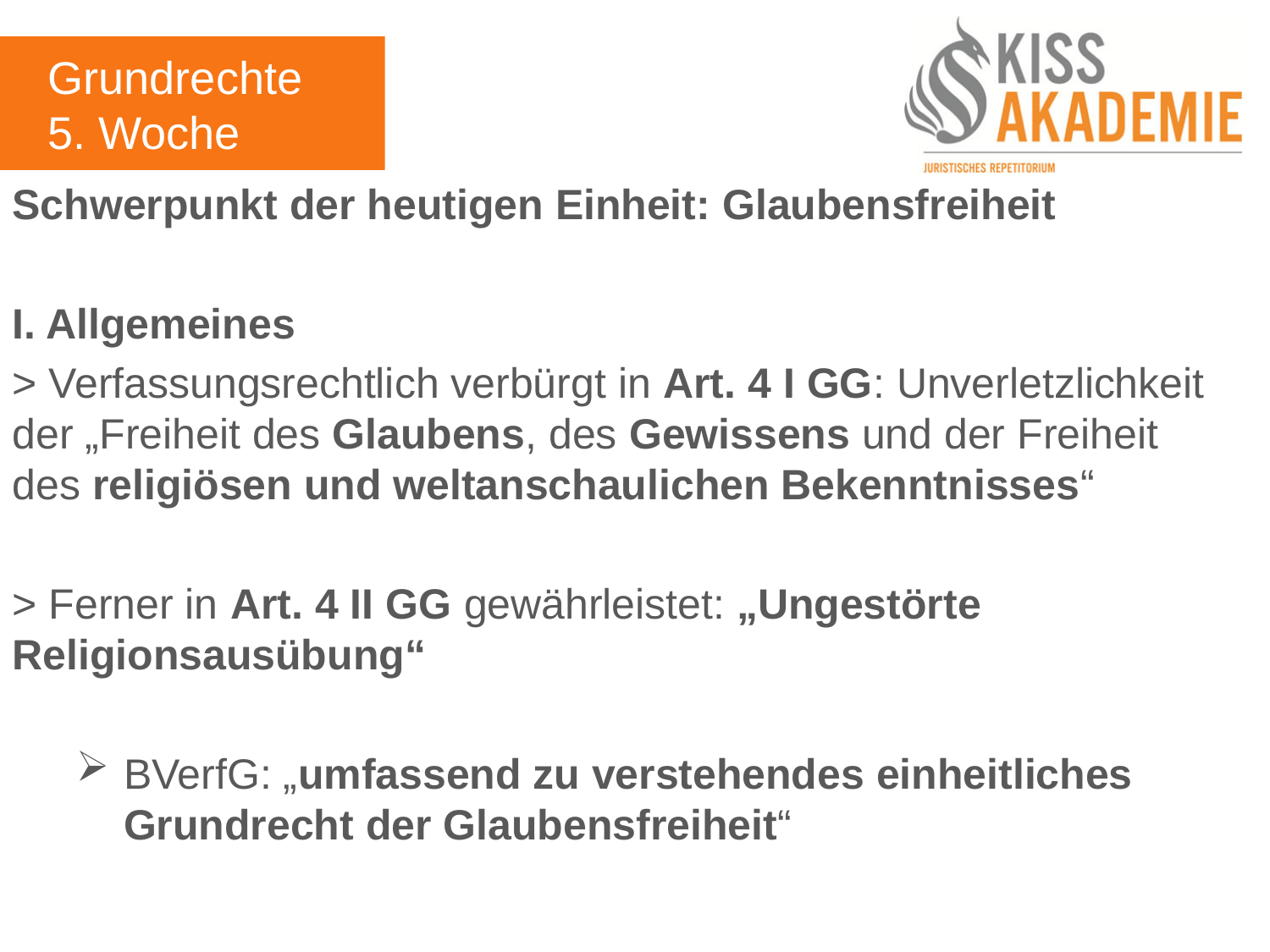

Grundrechte
5. Woche
Schwerpunkt der heutigen Einheit: Glaubensfreiheit

I. Allgemeines
> Verfassungsrechtlich verbürgt in Art. 4 I GG: Unverletzlichkeit der „Freiheit des Glaubens, des Gewissens und der Freiheit des religiösen und weltanschaulichen Bekenntnisses“

> Ferner in Art. 4 II GG gewährleistet: „Ungestörte Religionsausübung“

BVerfG: „umfassend zu verstehendes einheitliches Grundrecht der Glaubensfreiheit“